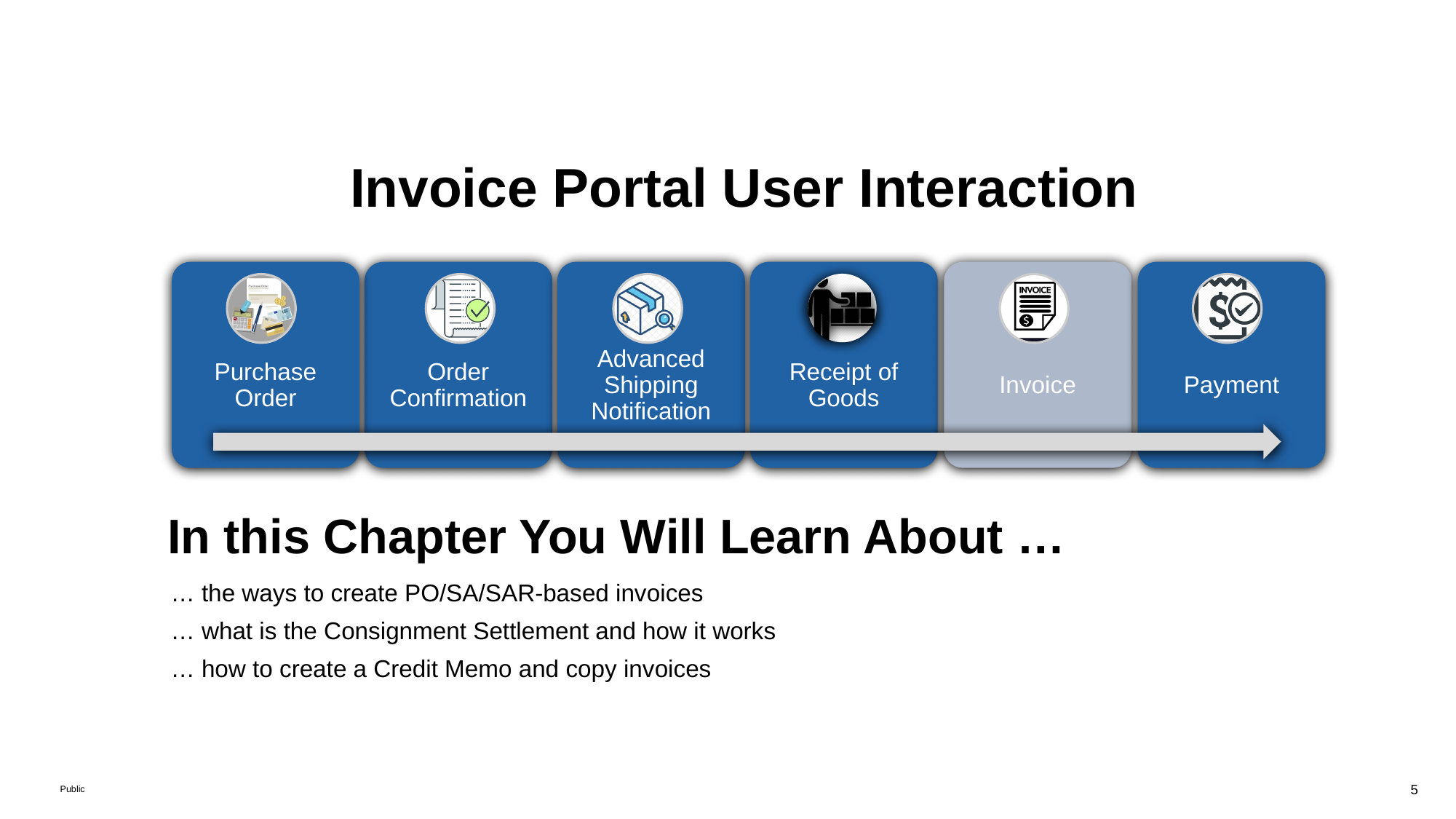

Invoice Portal User Interaction
Purchase Order
Order Confirmation
Advanced Shipping Notification
Receipt of Goods
Invoice
Payment

In this Chapter You Will Learn About …
… the ways to create PO/SA/SAR-based invoices
… what is the Consignment Settlement and how it works
… how to create a Credit Memo and copy invoices